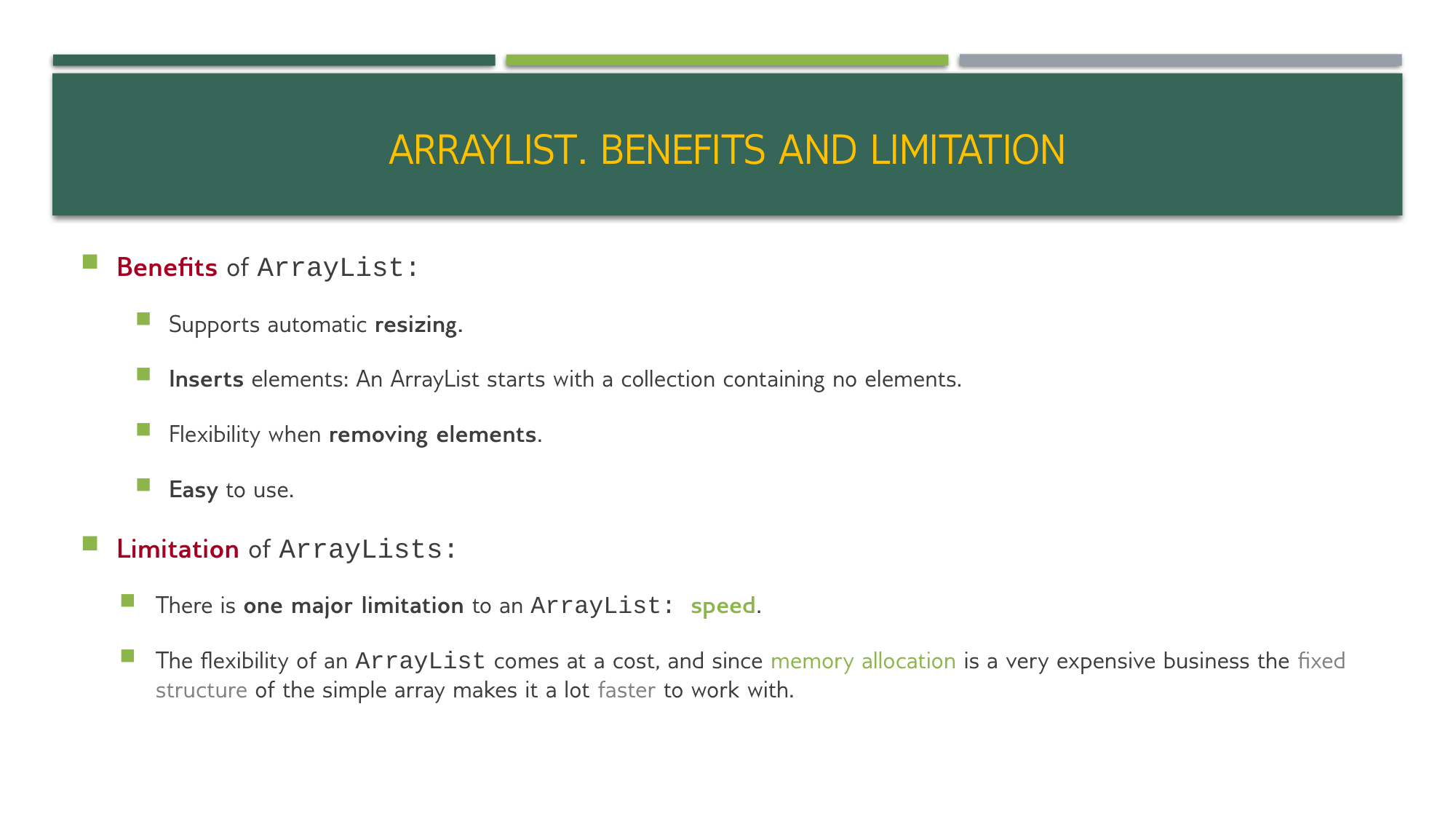

# ArrayList. Benefits and Limitation
Benefits of ArrayList:
Supports automatic resizing.
Inserts elements: An ArrayList starts with a collection containing no elements.
Flexibility when removing elements.
Easy to use.
Limitation of ArrayLists:
There is one major limitation to an ArrayList: speed.
The flexibility of an ArrayList comes at a cost, and since memory allocation is a very expensive business the fixed structure of the simple array makes it a lot faster to work with.